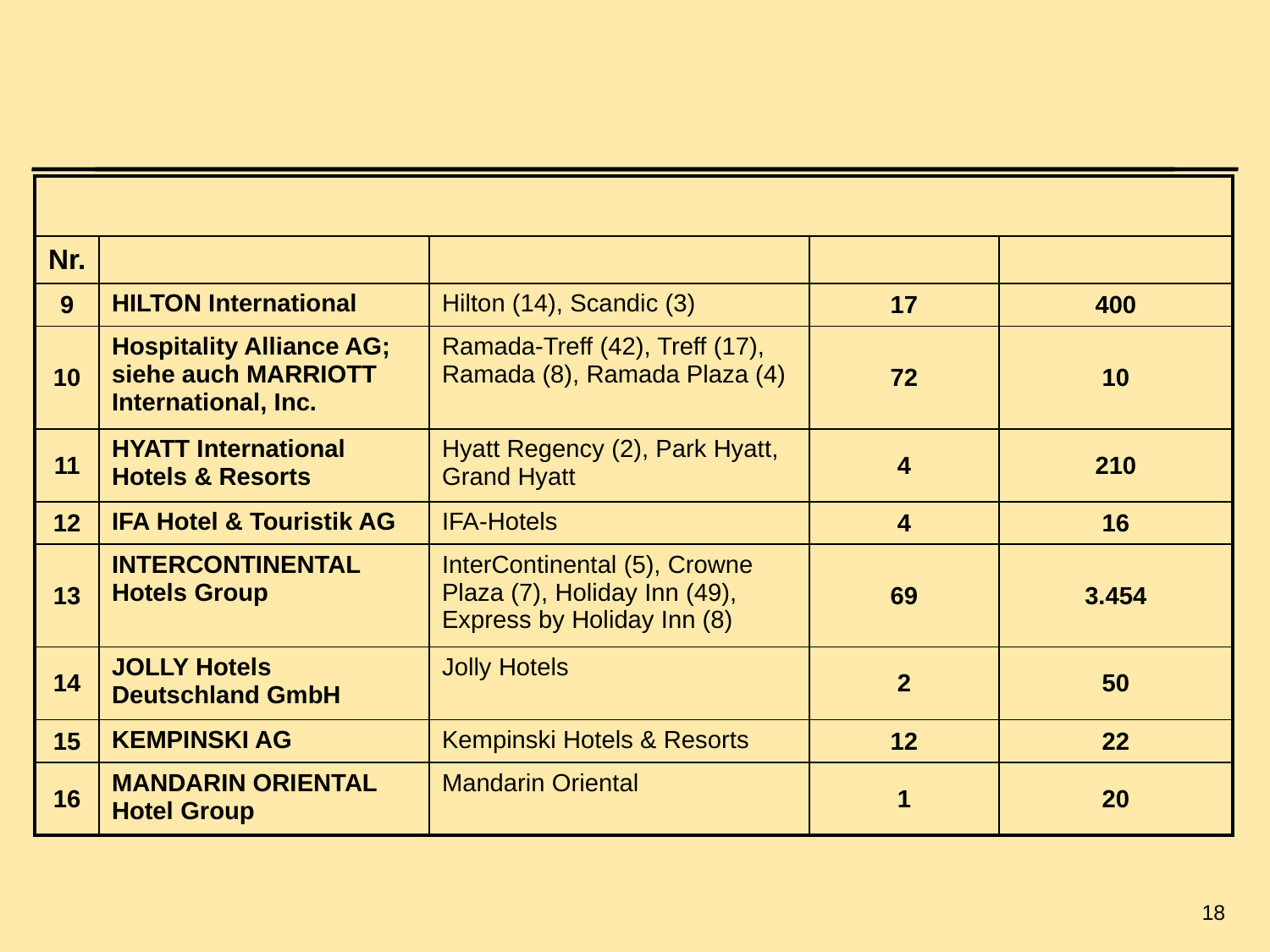

18
#
|  |  |  |  |  |
| --- | --- | --- | --- | --- |
| Nr. |  |  |  |  |
| 9 | HILTON International | Hilton (14), Scandic (3) | 17 | 400 |
| 10 | Hospitality Alliance AG; siehe auch MARRIOTT International, Inc. | Ramada-Treff (42), Treff (17), Ramada (8), Ramada Plaza (4) | 72 | 10 |
| 11 | HYATT International Hotels & Resorts | Hyatt Regency (2), Park Hyatt, Grand Hyatt | 4 | 210 |
| 12 | IFA Hotel & Touristik AG | IFA-Hotels | 4 | 16 |
| 13 | INTERCONTINENTAL Hotels Group | InterContinental (5), Crowne Plaza (7), Holiday Inn (49), Express by Holiday Inn (8) | 69 | 3.454 |
| 14 | JOLLY Hotels Deutschland GmbH | Jolly Hotels | 2 | 50 |
| 15 | KEMPINSKI AG | Kempinski Hotels & Resorts | 12 | 22 |
| 16 | MANDARIN ORIENTAL Hotel Group | Mandarin Oriental | 1 | 20 |